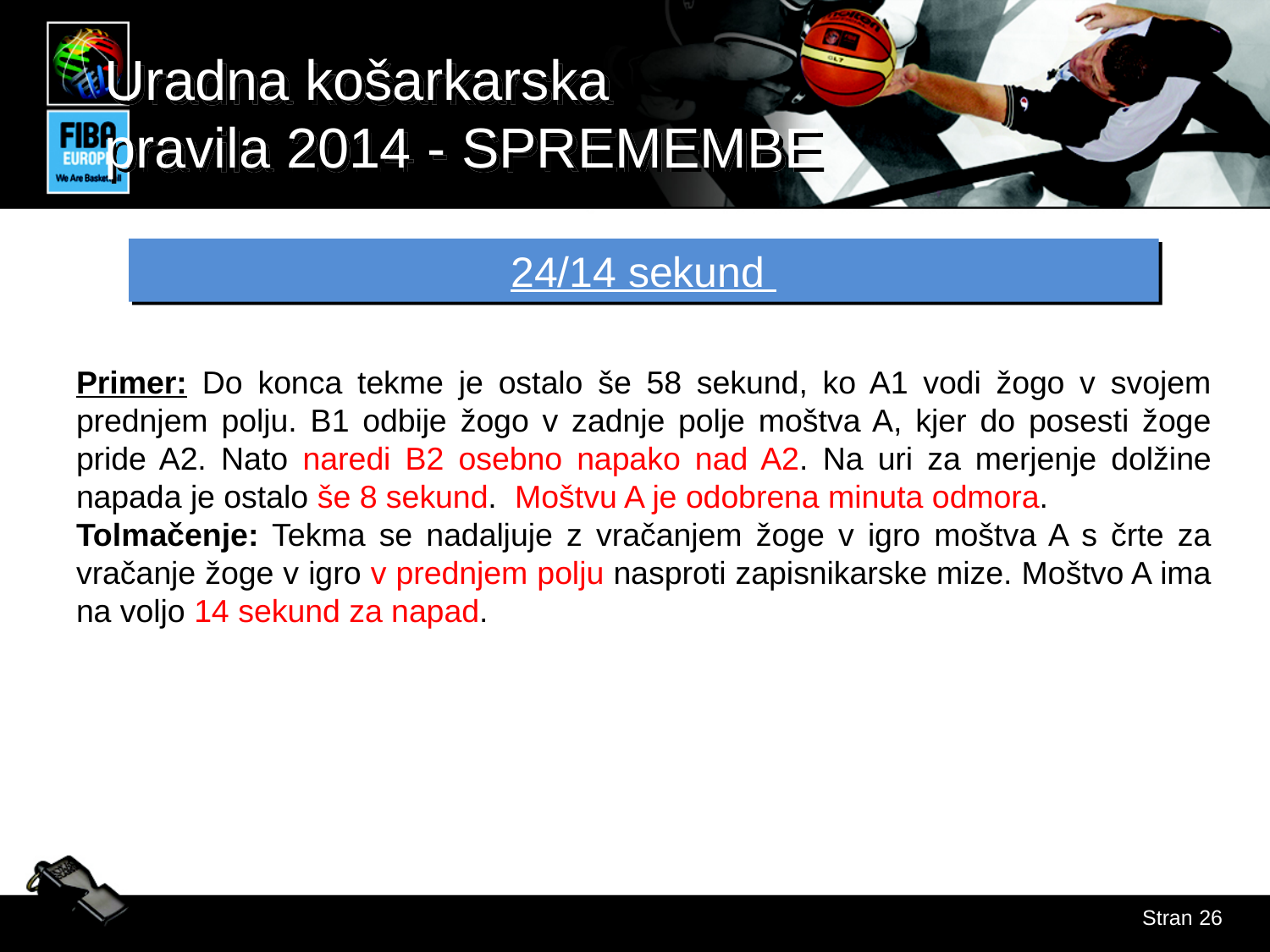

24/14 sekund
Primer: Do konca tekme je ostalo še 58 sekund, ko A1 vodi žogo v svojem prednjem polju. B1 odbije žogo v zadnje polje moštva A, kjer do posesti žoge pride A2. Nato naredi B2 osebno napako nad A2. Na uri za merjenje dolžine napada je ostalo še 8 sekund.  Moštvu A je odobrena minuta odmora.
Tolmačenje: Tekma se nadaljuje z vračanjem žoge v igro moštva A s črte za vračanje žoge v igro v prednjem polju nasproti zapisnikarske mize. Moštvo A ima na voljo 14 sekund za napad.